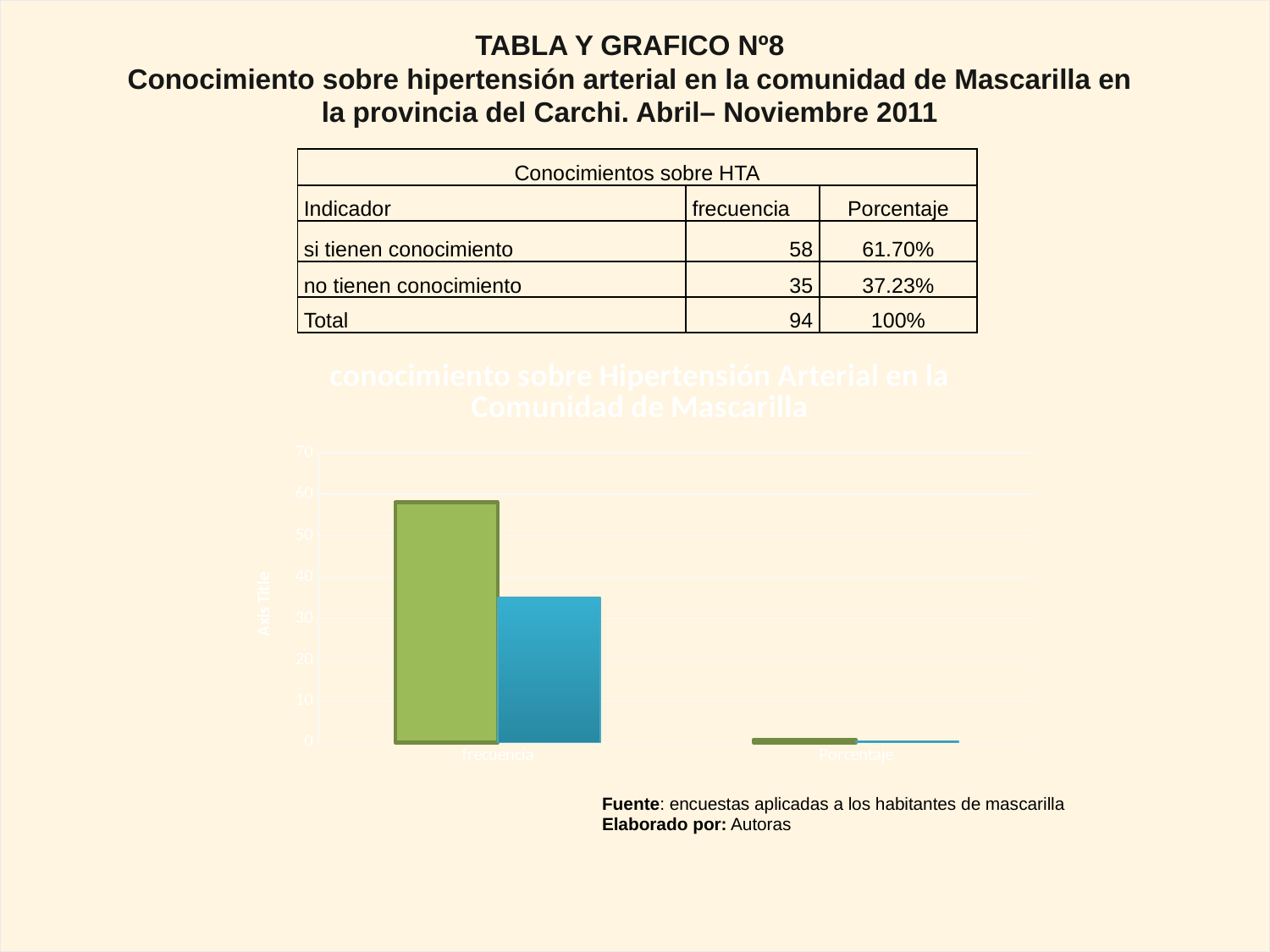

TABLA Y GRAFICO Nº8
Conocimiento sobre hipertensión arterial en la comunidad de Mascarilla en la provincia del Carchi. Abril– Noviembre 2011

| Conocimientos sobre HTA |  |  |
| --- | --- | --- |
| Indicador | frecuencia | Porcentaje |
| si tienen conocimiento | 58 | 61.70% |
| no tienen conocimiento | 35 | 37.23% |
| Total | 94 | 100% |

### Chart: conocimiento sobre Hipertensión Arterial en la Comunidad de Mascarilla

| Category | si tienen conocimiento | no tienen conocimiento |
|---|---|---|
| frecuencia | 58.0 | 35.0 |
| Porcentaje | 0.6170000000000011 | 0.37230000000000074 |
Fuente: encuestas aplicadas a los habitantes de mascarilla
Elaborado por: Autoras